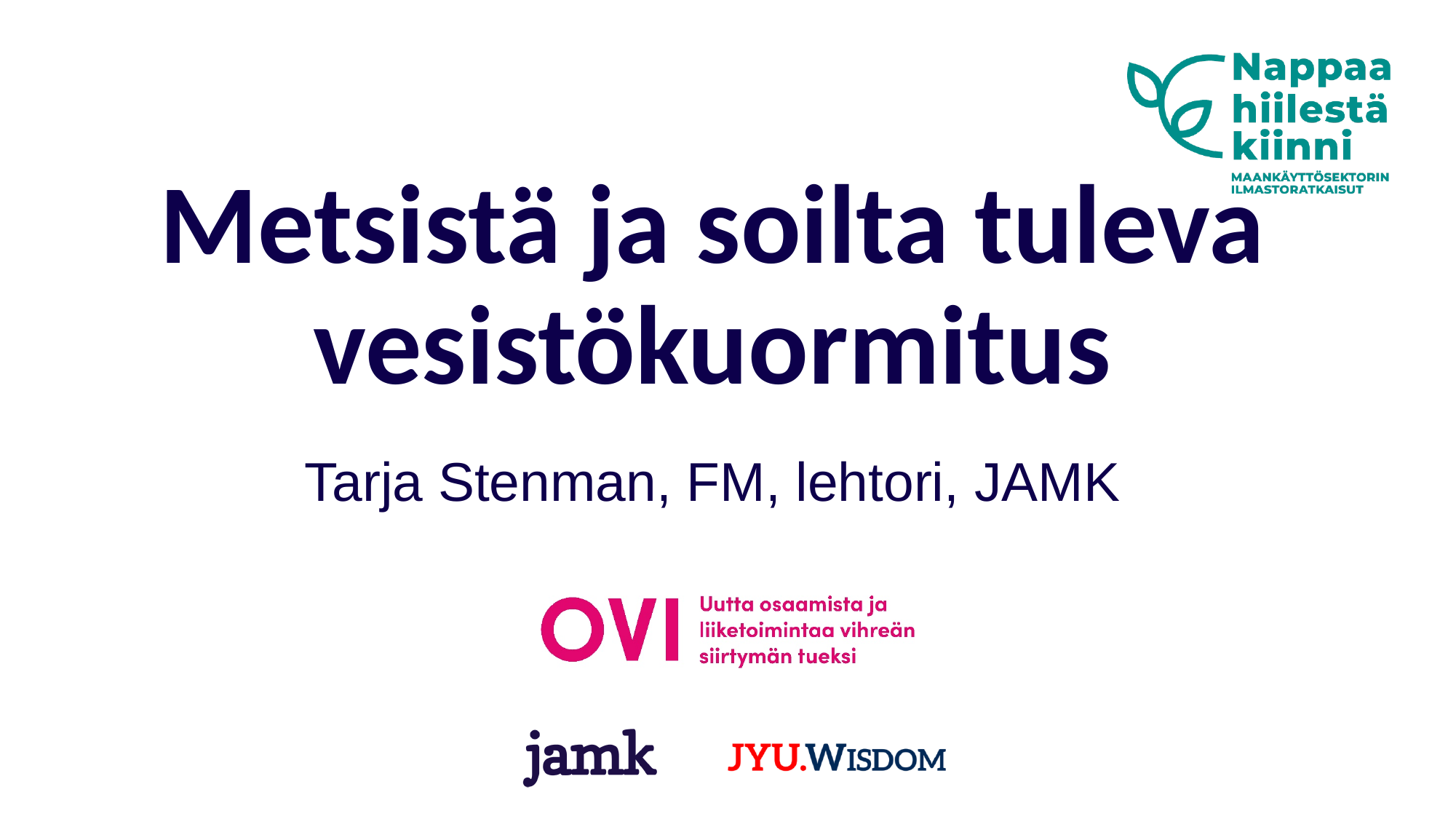

# Metsistä ja soilta tuleva vesistökuormitus
Tarja Stenman, FM, lehtori, JAMK